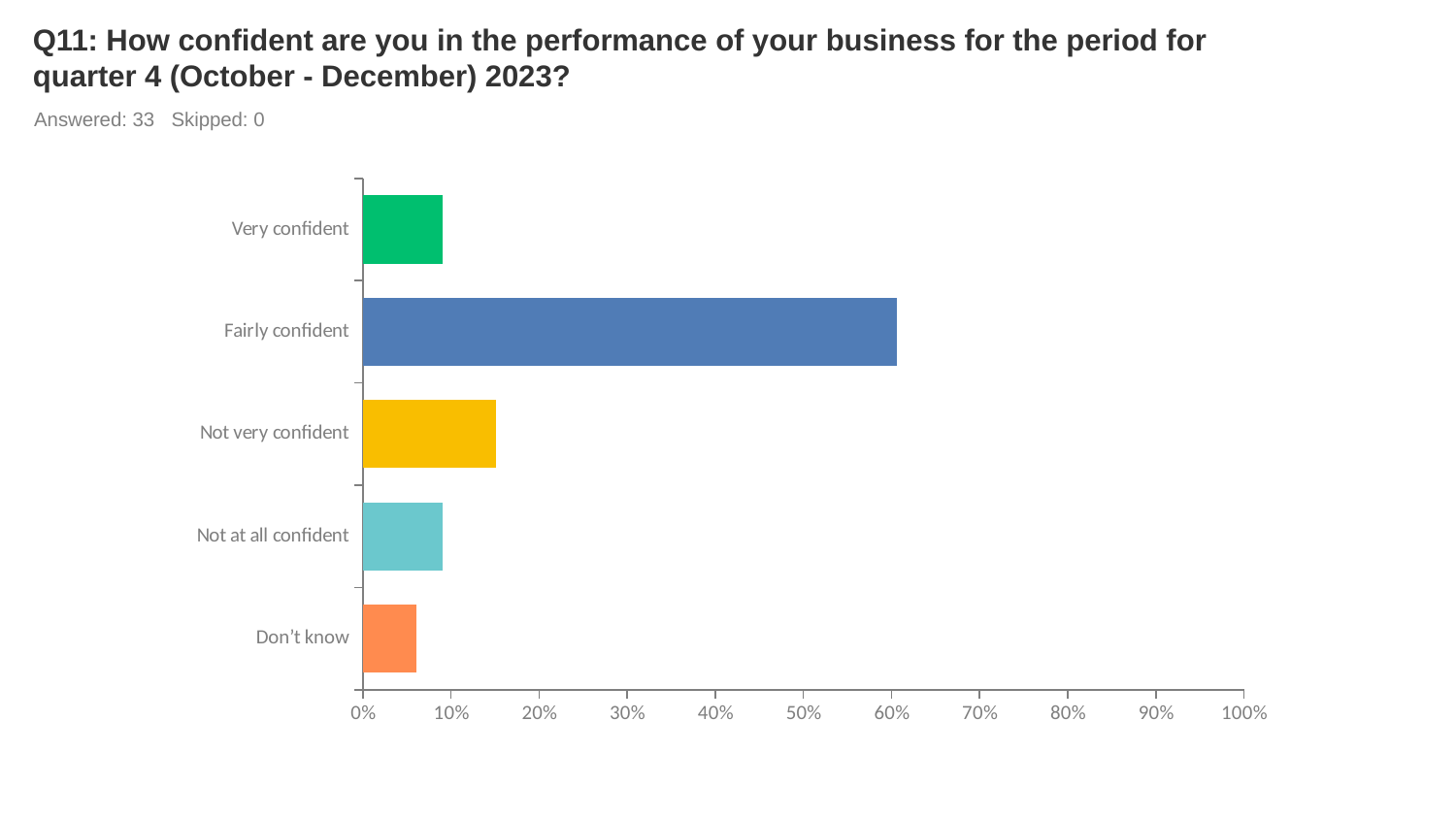

# Q11: How confident are you in the performance of your business for the period for quarter 4 (October - December) 2023?
Answered: 33   Skipped: 0

### Chart

| Category |   |
|---|---|
| Very confident | 0.0909 |
| Fairly confident | 0.6061 |
| Not very confident | 0.1515 |
| Not at all confident | 0.0909 |
| Don’t know | 0.0606 |